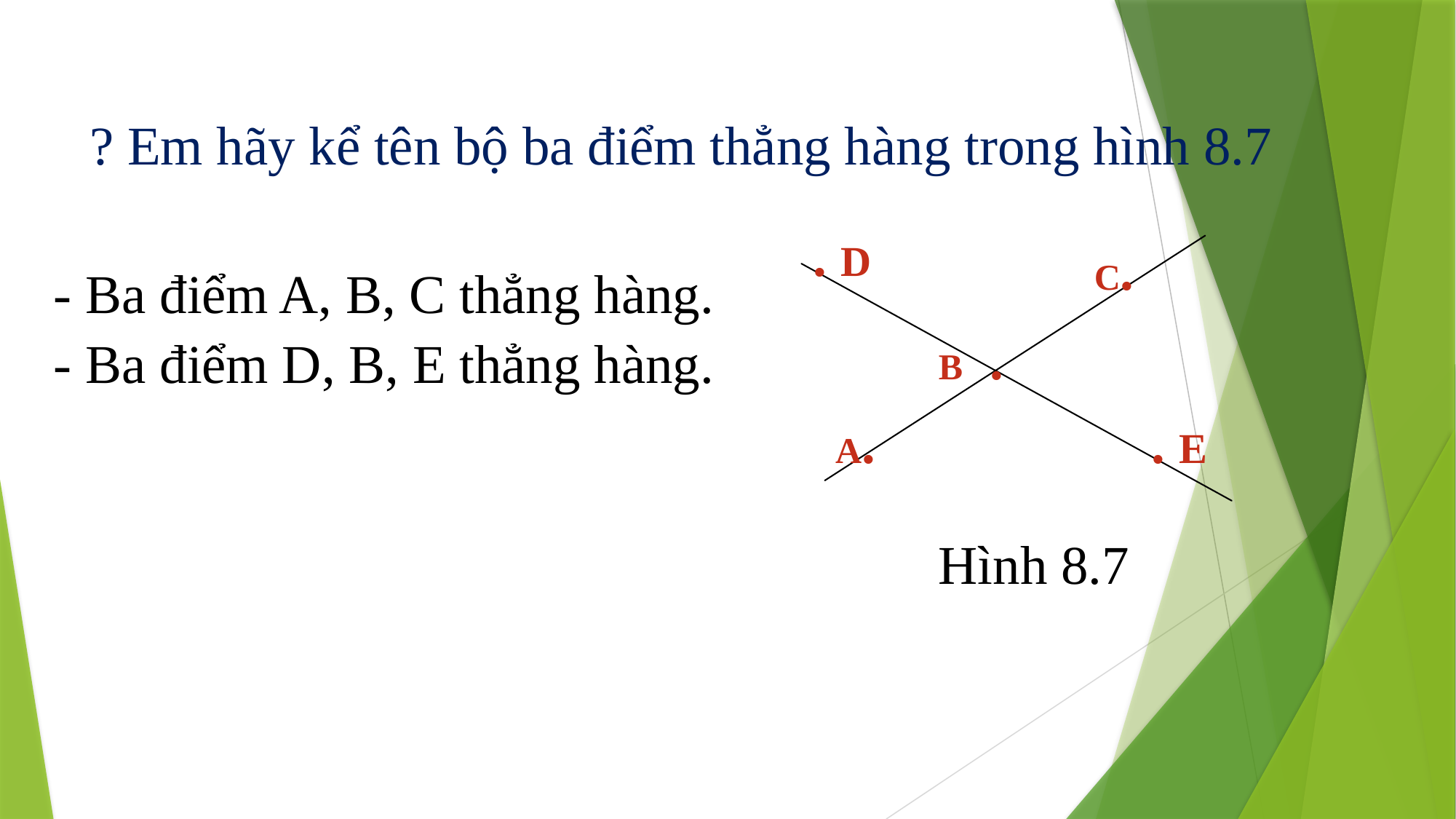

# ? Em hãy kể tên bộ ba điểm thẳng hàng trong hình 8.7
  . D
C.
- Ba điểm A, B, C thẳng hàng.
- Ba điểm D, B, E thẳng hàng.
B   .
  . E
A.
Hình 8.7